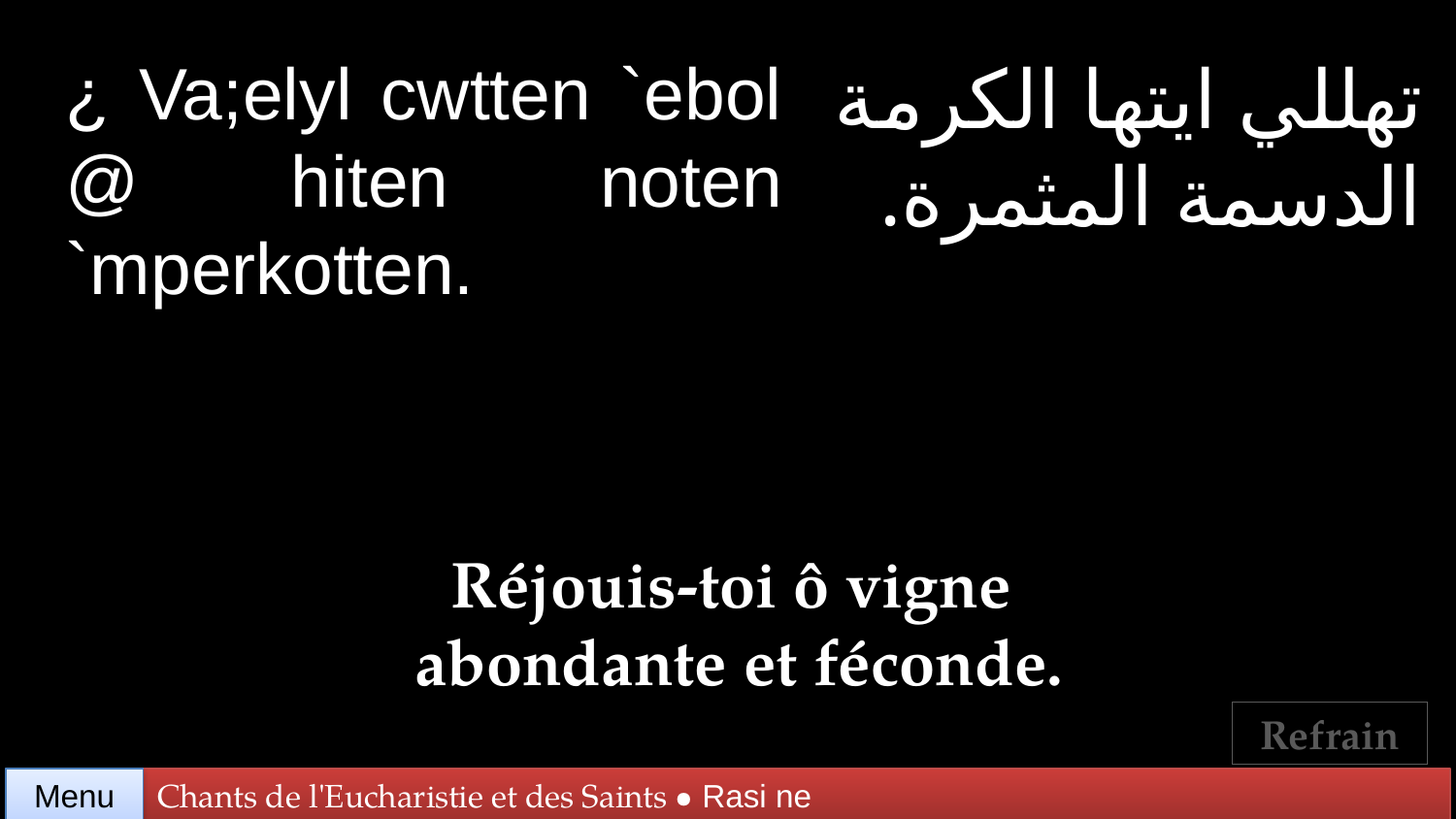

¿ Va;elyl cwtten `ebol @ hiten noten `mperkotten.
تهللي ايتها الكرمة
الدسمة المثمرة.
Réjouis-toi ô vigne
abondante et féconde.
Refrain
Chants de l'Eucharistie et des Saints • Rasi ne
Menu